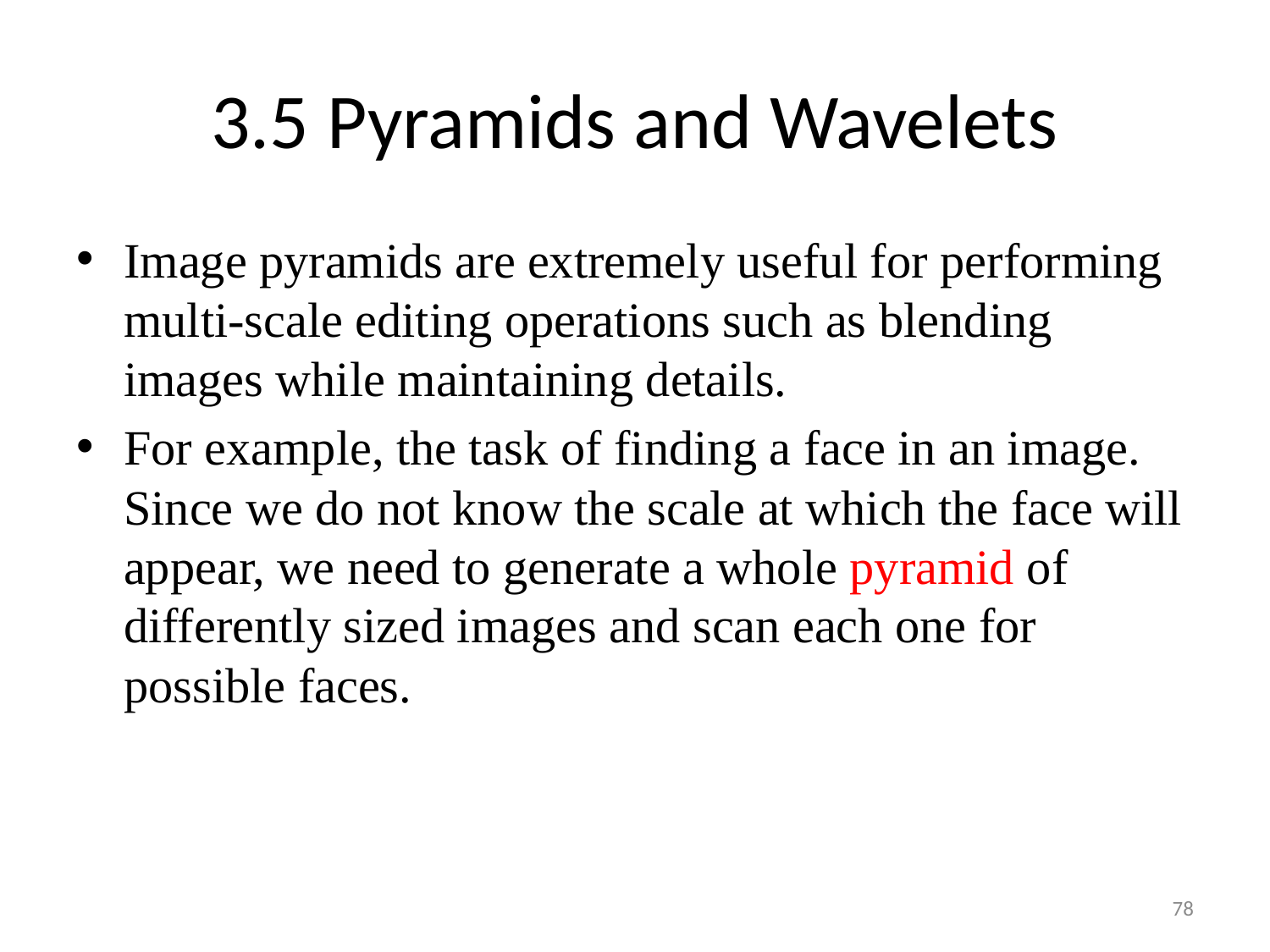

# 3.5 Pyramids and Wavelets
Image pyramids are extremely useful for performing multi-scale editing operations such as blending images while maintaining details.
For example, the task of finding a face in an image. Since we do not know the scale at which the face will appear, we need to generate a whole pyramid of differently sized images and scan each one for possible faces.
78